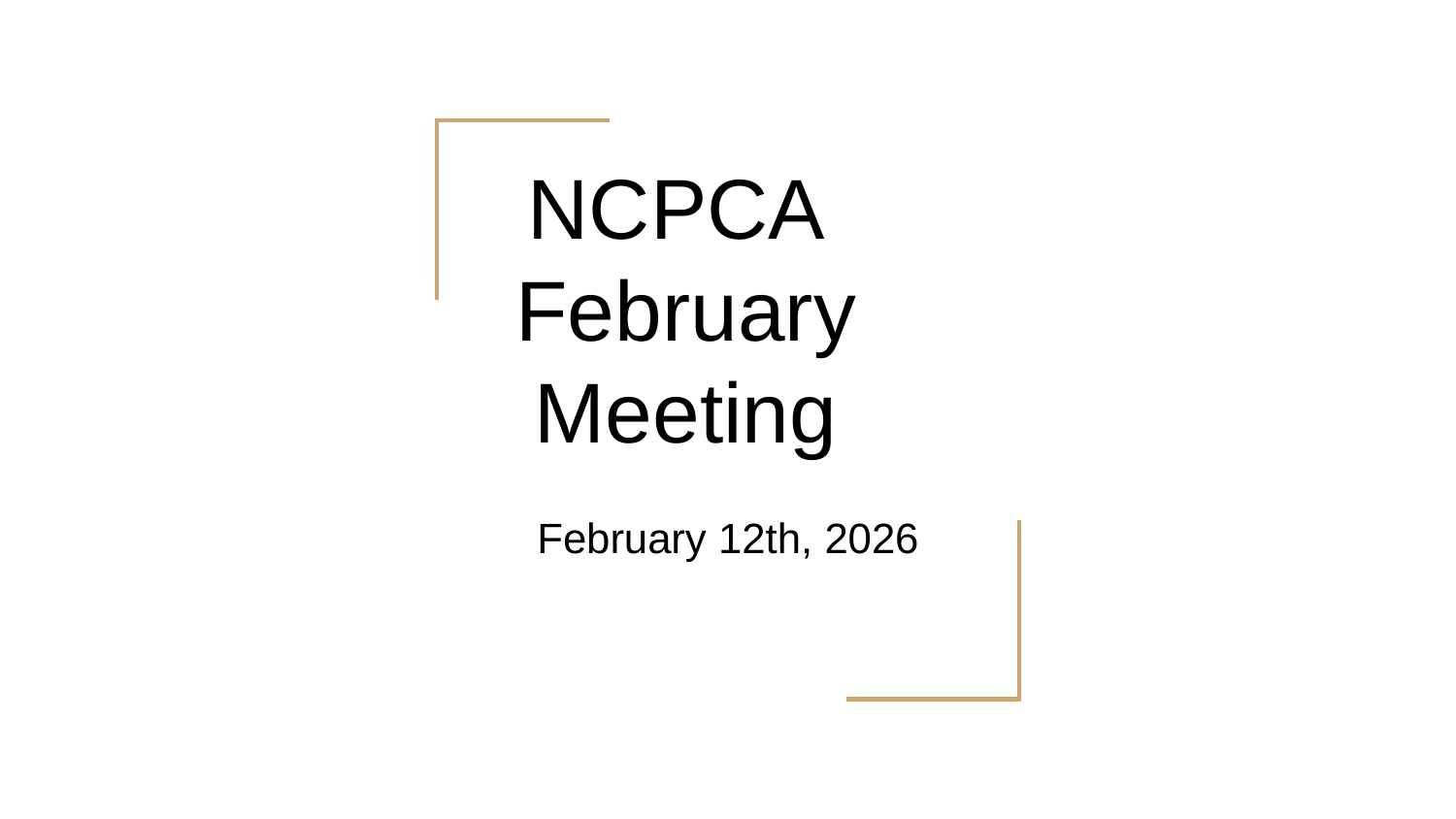

# NCPCA
February Meeting
February 12th, 2026